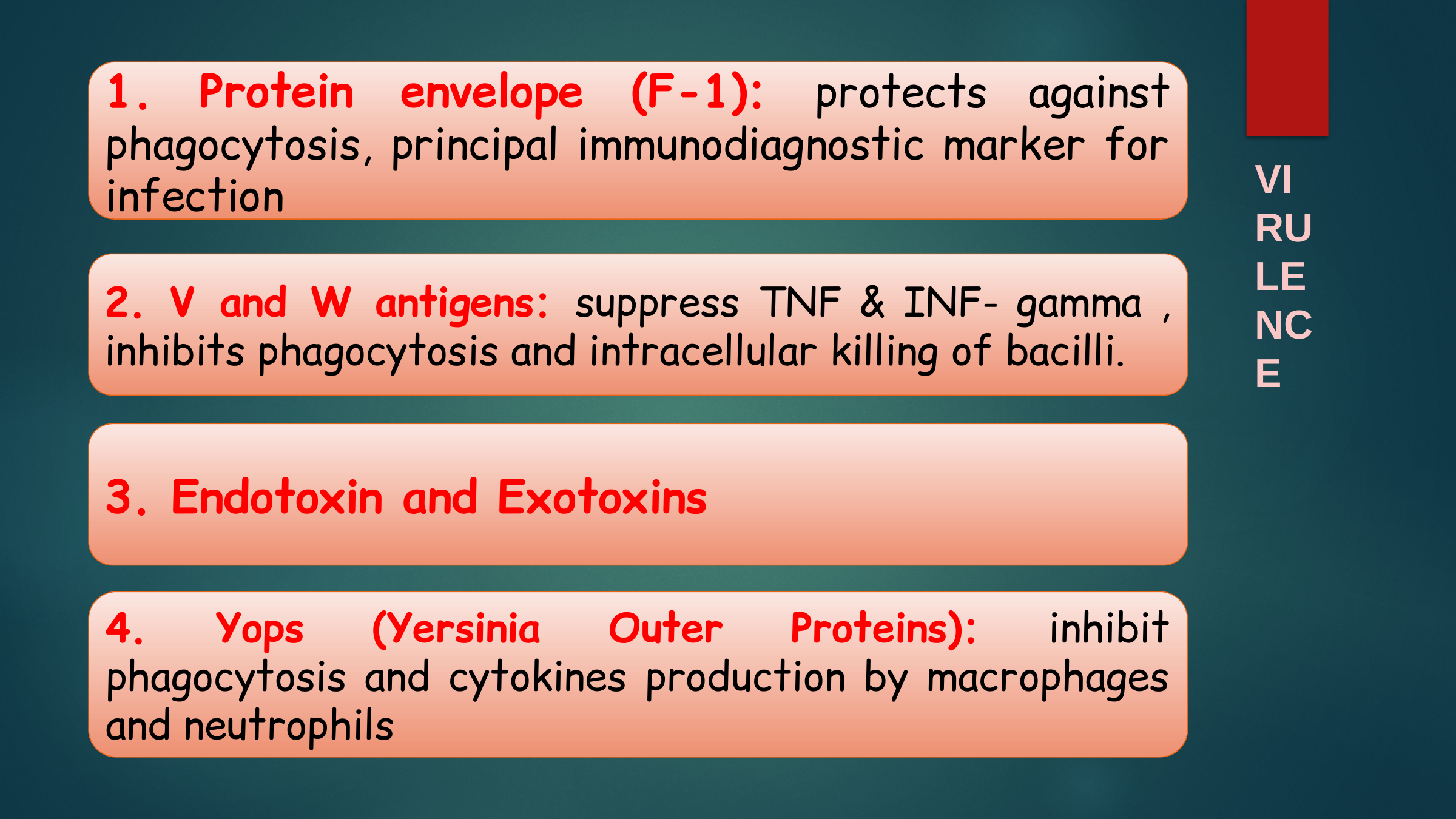

1. Protein envelope (F-1): protects against phagocytosis, principal immunodiagnostic marker for infection
VIRULENCE
2. V and W antigens: suppress TNF & INF- gamma , inhibits phagocytosis and intracellular killing of bacilli.
3. Endotoxin and Exotoxins
4. Yops (Yersinia Outer Proteins): inhibit phagocytosis and cytokines production by macrophages and neutrophils